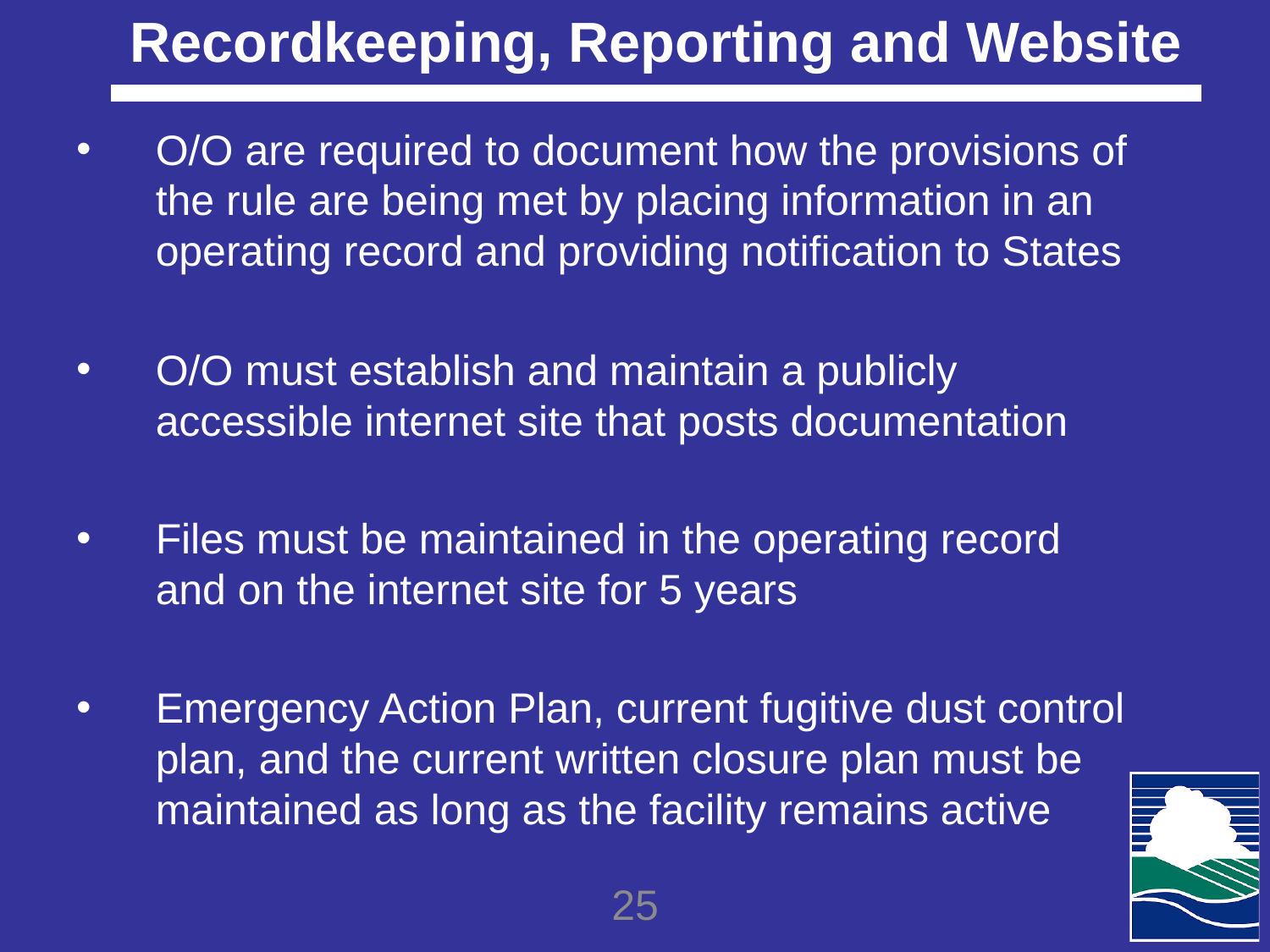

# Recordkeeping, Reporting and Website

O/O are required to document how the provisions of the rule are being met by placing information in an operating record and providing notification to States

O/O must establish and maintain a publicly accessible internet site that posts documentation

Files must be maintained in the operating record and on the internet site for 5 years

Emergency Action Plan, current fugitive dust control plan, and the current written closure plan must be maintained as long as the facility remains active

25